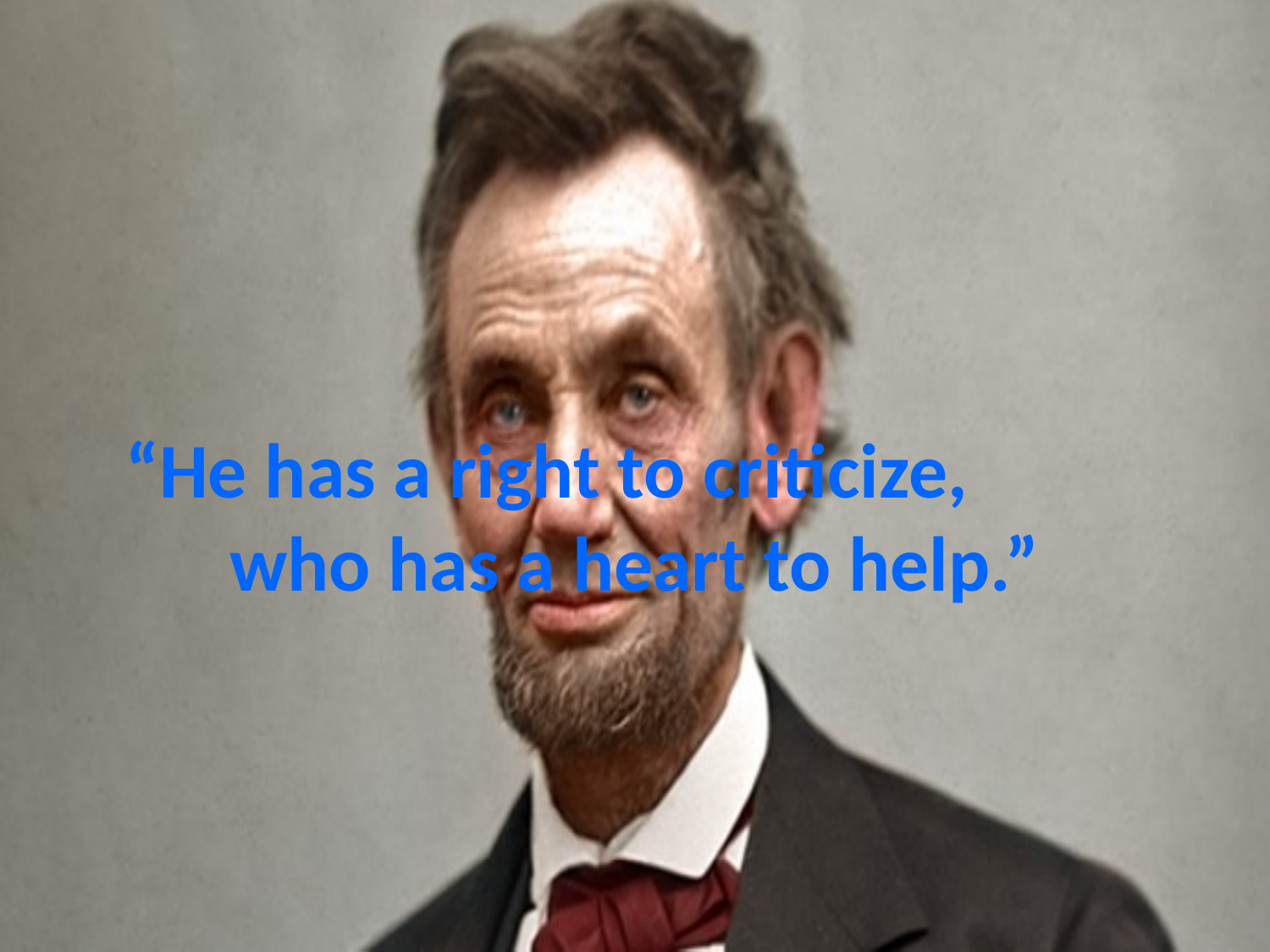

# “He has a right to criticize,           who has a heart to help.”